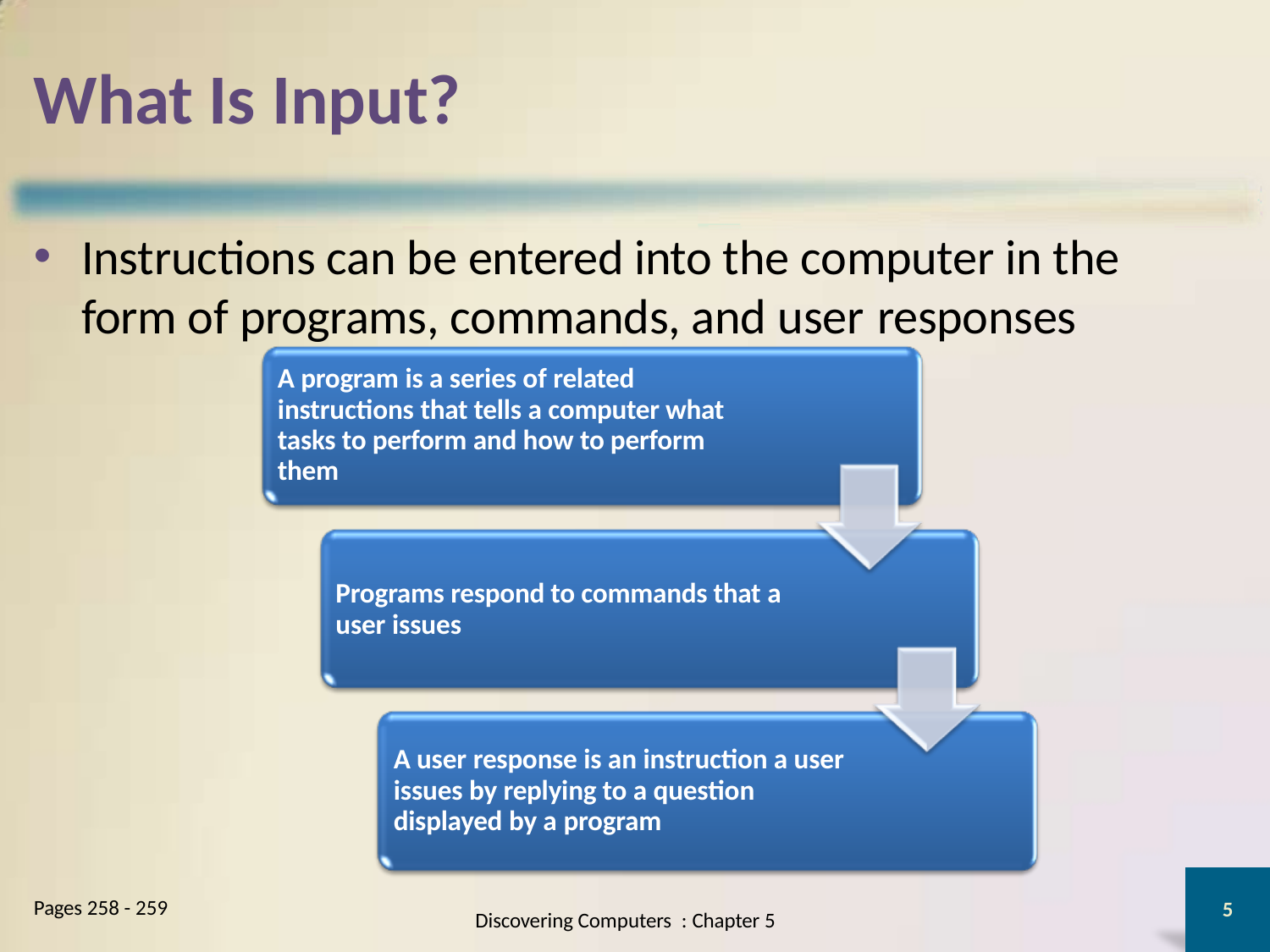

# What Is Input?
Instructions can be entered into the computer in the  form of programs, commands, and user responses
A program is a series of related  instructions that tells a computer what  tasks to perform and how to perform  them

Programs respond to commands that a  user issues

A user response is an instruction a user  issues by replying to a question  displayed by a program
Pages 258 - 259
5
Discovering Computers  : Chapter 5